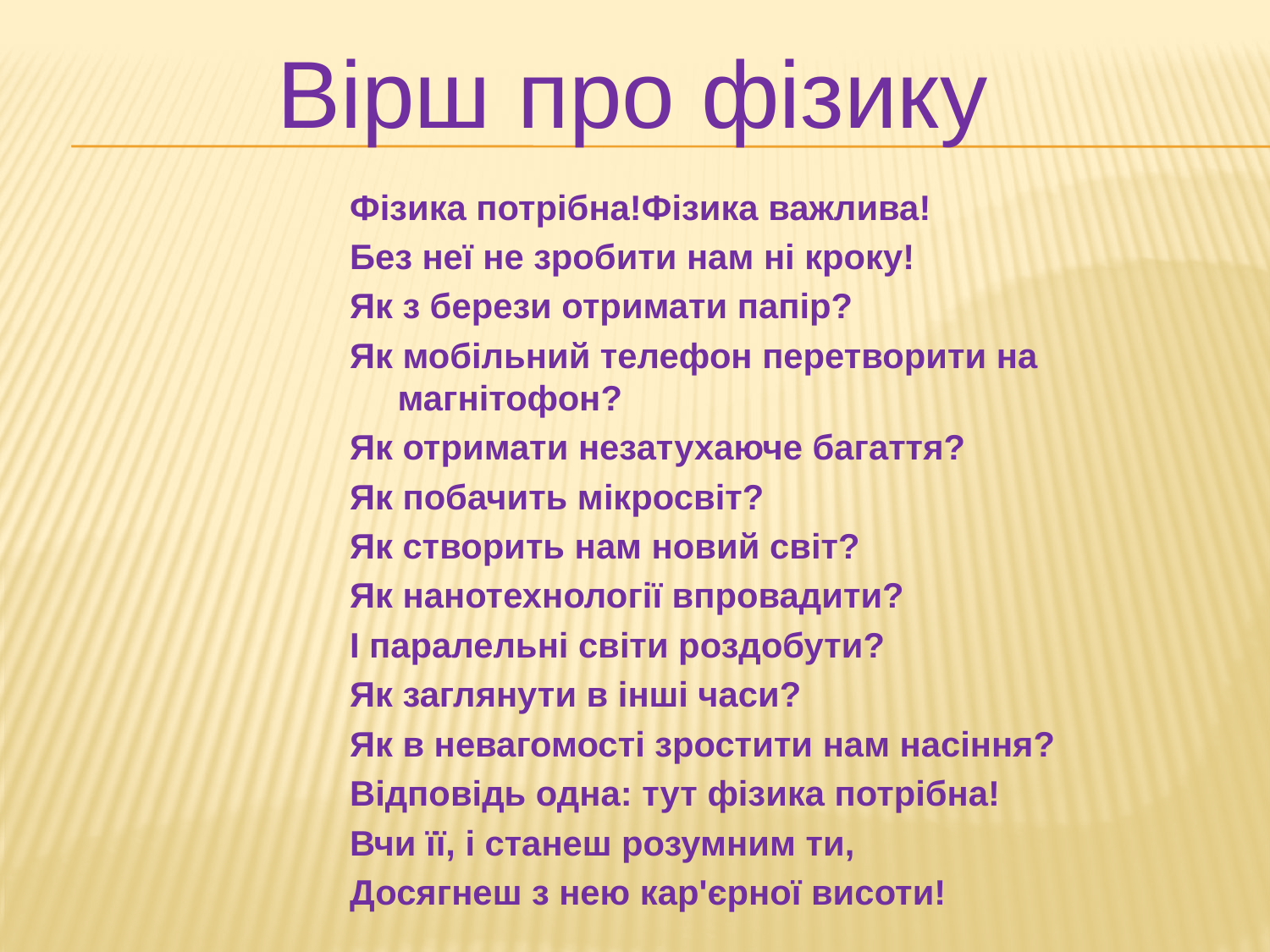

# Вірш про фізику
Фізика потрібна!Фізика важлива!
Без неї не зробити нам ні кроку!
Як з берези отримати папір?
Як мобільний телефон перетворити на магнітофон?
Як отримати незатухаюче багаття?
Як побачить мікросвіт?
Як створить нам новий світ?
Як нанотехнології впровадити?
І паралельні світи роздобути?
Як заглянути в інші часи?
Як в невагомості зростити нам насіння?
Відповідь одна: тут фізика потрібна!
Вчи її, і станеш розумним ти,
Досягнеш з нею кар'єрної висоти!